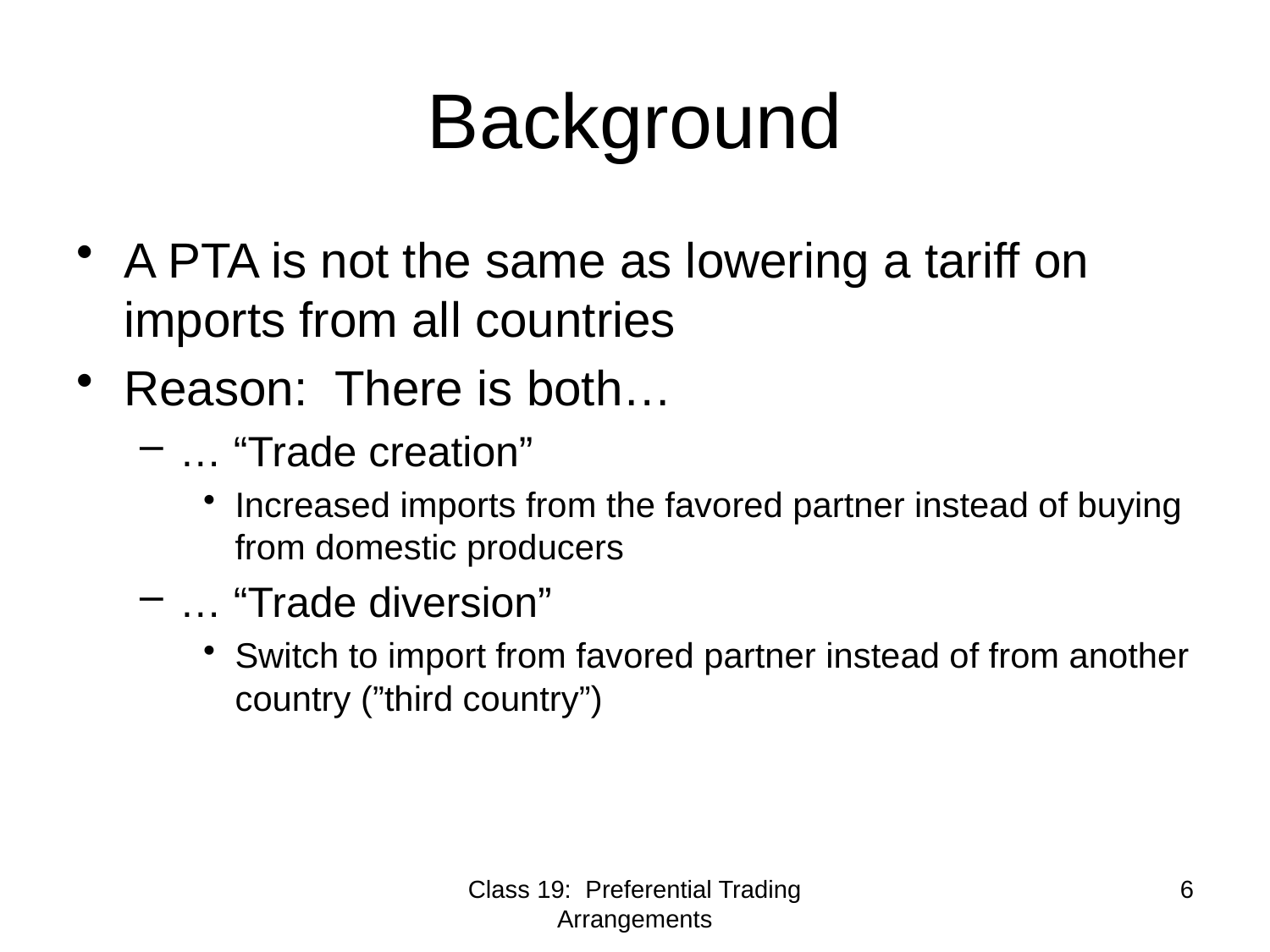

# Background
A PTA is not the same as lowering a tariff on imports from all countries
Reason:  There is both…
… “Trade creation”
Increased imports from the favored partner instead of buying from domestic producers
… “Trade diversion”
Switch to import from favored partner instead of from another country (”third country”)
Class 19:  Preferential Trading Arrangements
6